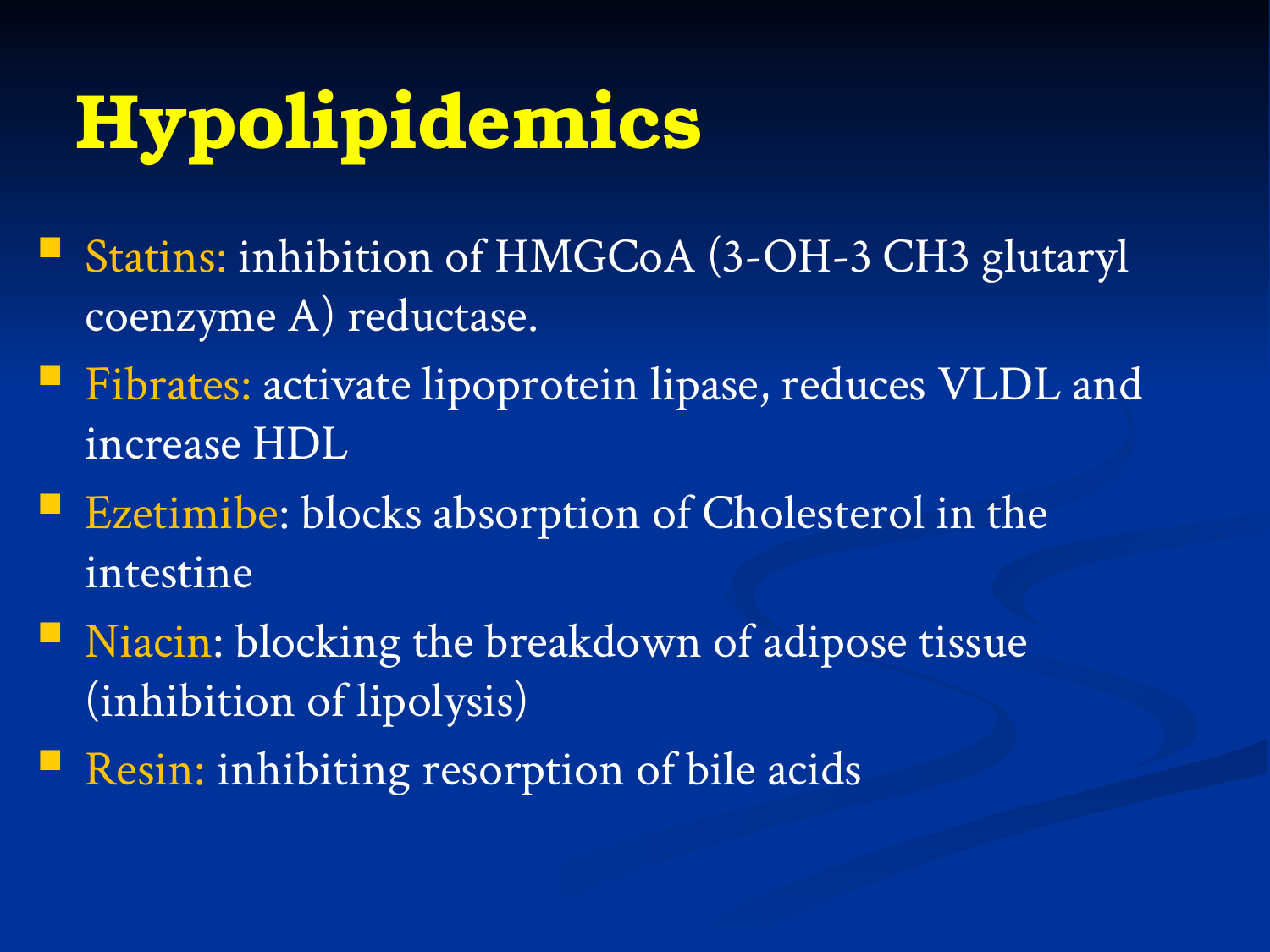

# Hypolipidemics
Statins: inhibition of HMGCoA (3-OH-3 CH3 glutaryl coenzyme A) reductase.
Fibrates: activate lipoprotein lipase, reduces VLDL and increase HDL
Ezetimibe: blocks absorption of Cholesterol in the intestine
Niacin: blocking the breakdown of adipose tissue (inhibition of lipolysis)
Resin: inhibiting resorption of bile acids